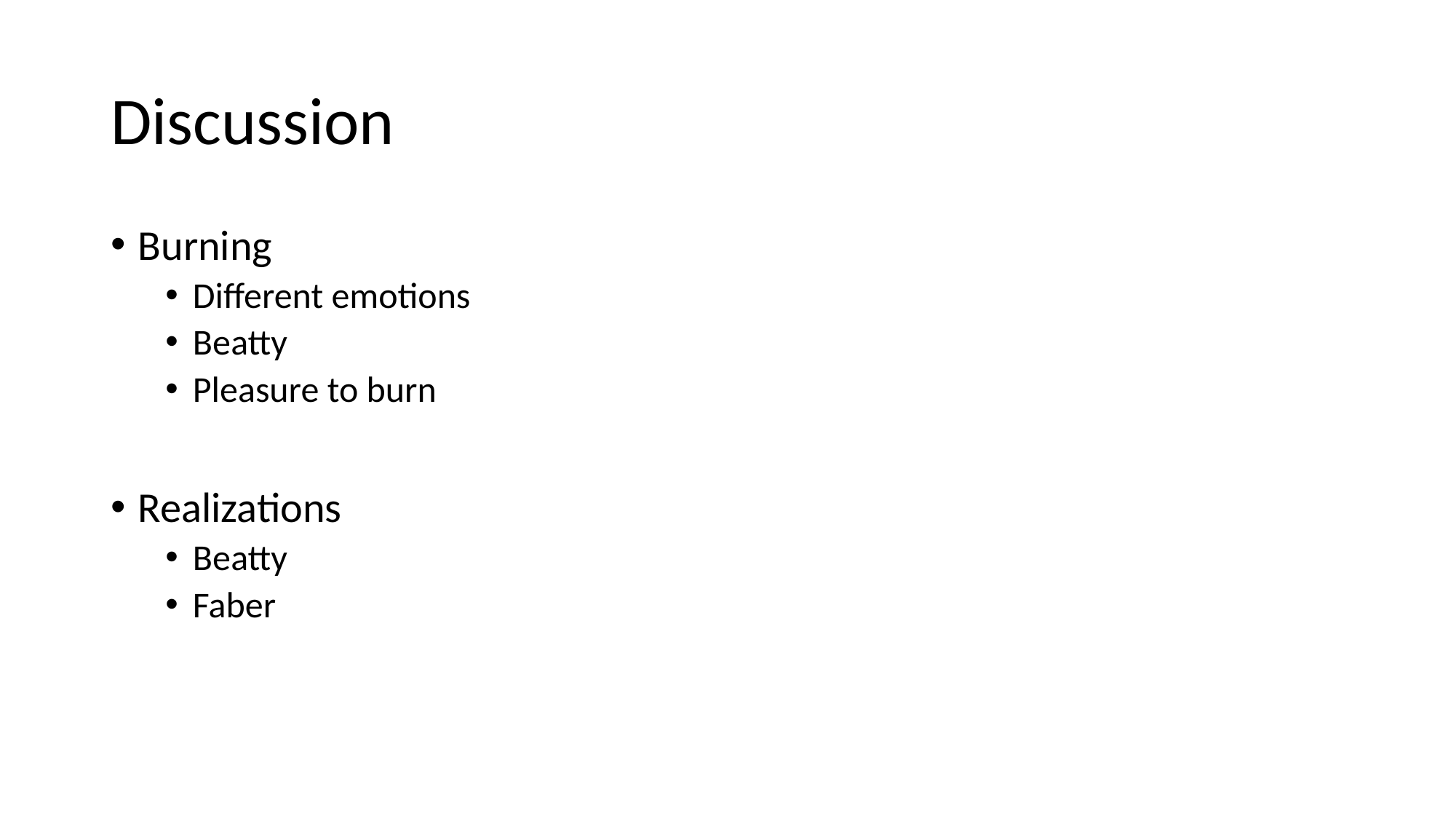

# Discussion
Burning
Different emotions
Beatty
Pleasure to burn

Realizations
Beatty
Faber